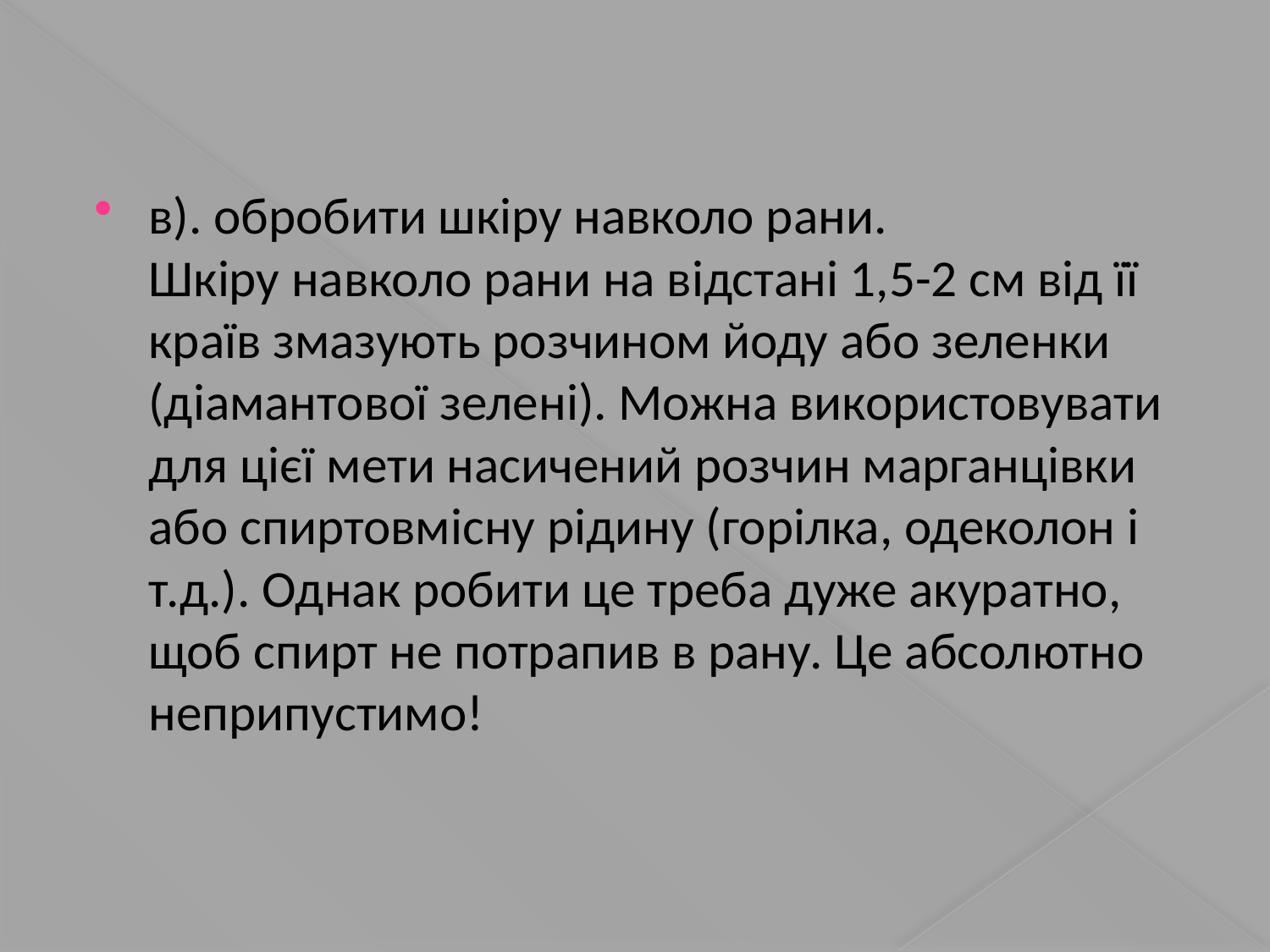

в). обробити шкіру навколо рани.
Шкіру навколо рани на відстані 1,5-2 см від її країв змазують розчином йоду або зеленки (діамантової зелені). Можна використовувати для цієї мети насичений розчин марганцівки або спиртовмісну рідину (горілка, одеколон і т.д.). Однак робити це треба дуже акуратно, щоб спирт не потрапив в рану. Це абсолютно неприпустимо!